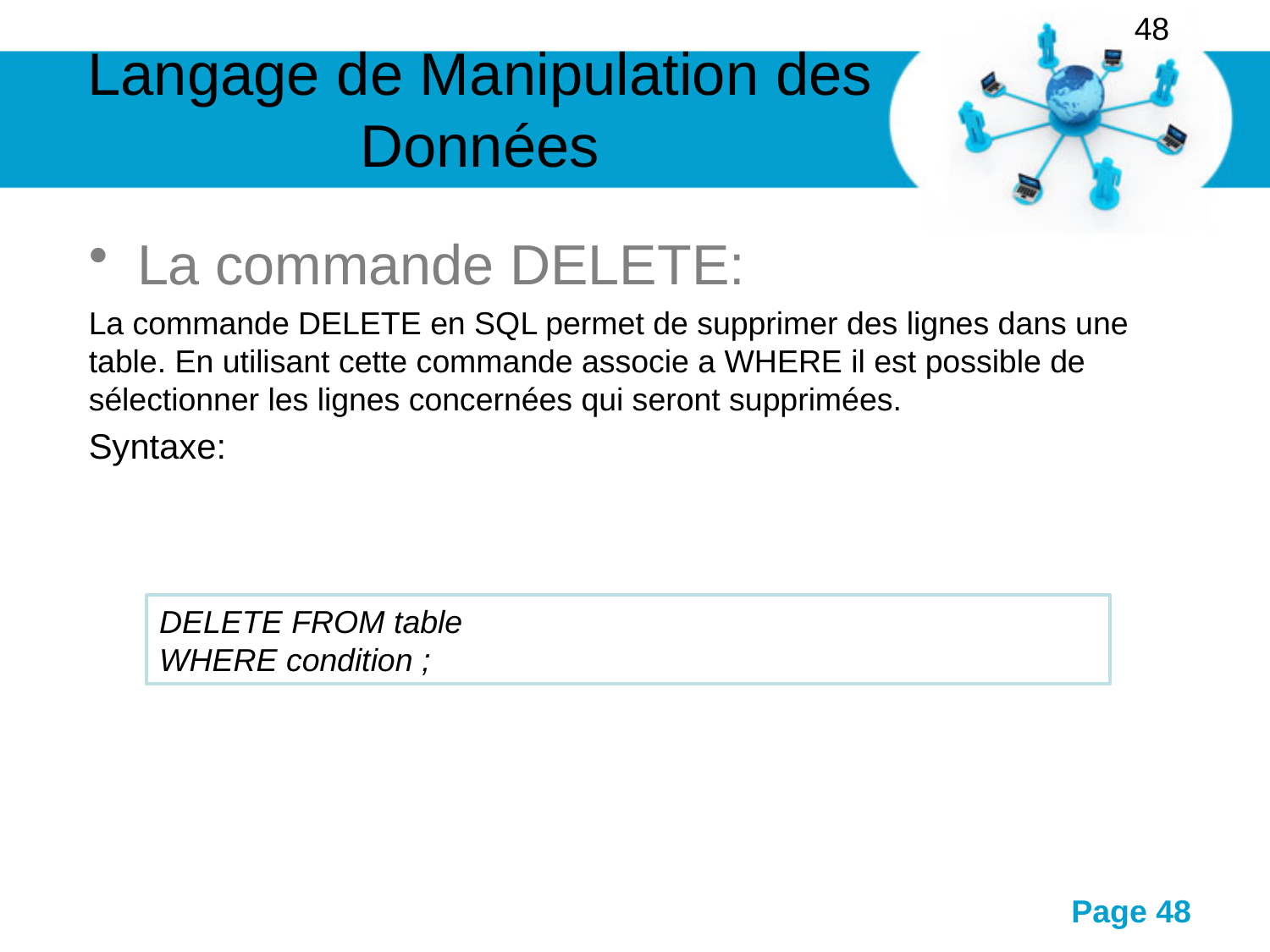

48
# Langage de Manipulation des Données
La commande DELETE:
La commande DELETE en SQL permet de supprimer des lignes dans une table. En utilisant cette commande associe a WHERE il est possible de sélectionner les lignes concernées qui seront supprimées.
Syntaxe:

DELETE FROM table
WHERE condition ;